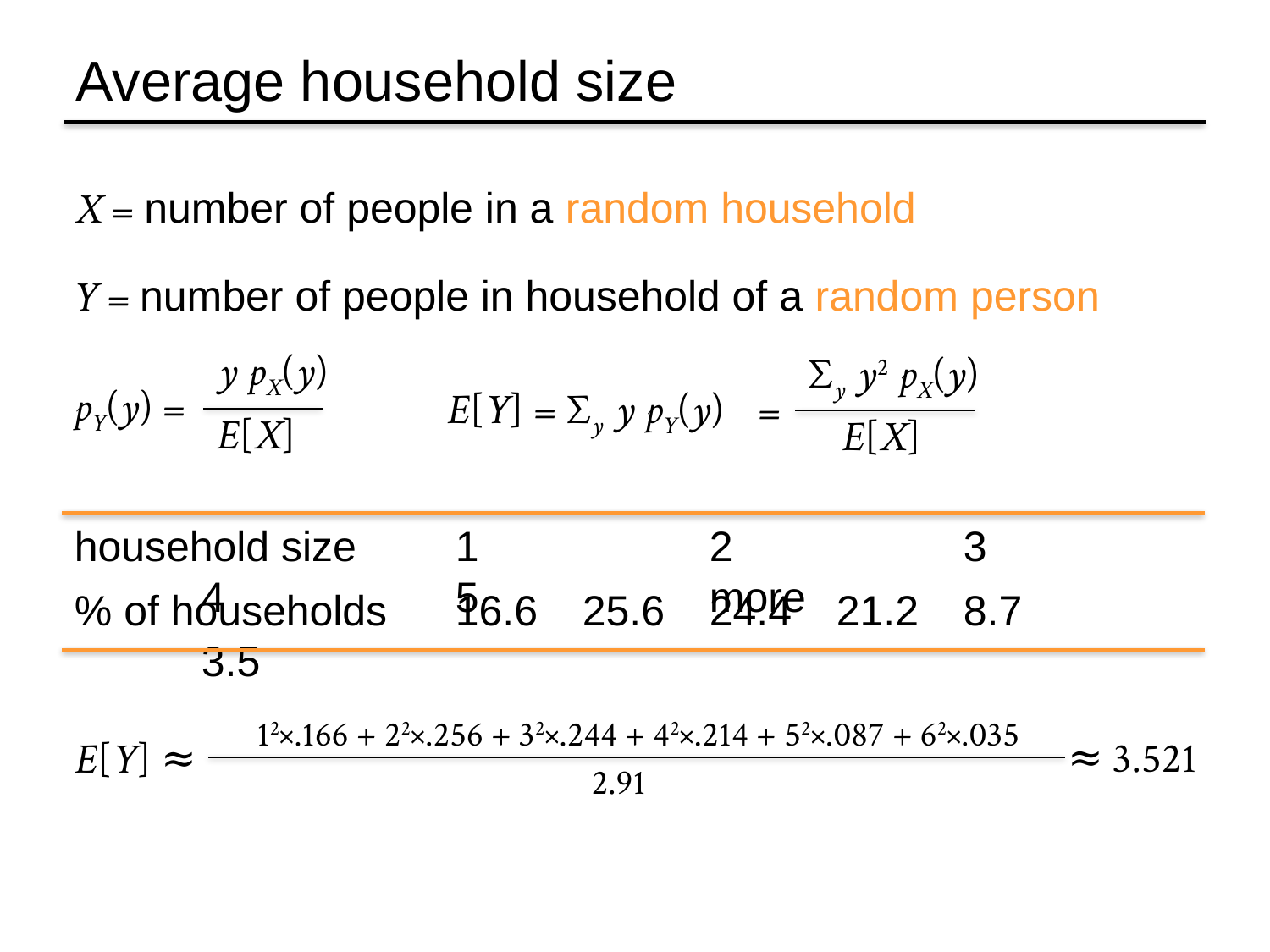

# Average household size
X = number of people in a random household
Y = number of people in household of a random person
y pX(y)
pY(y) =
E[X]
∑y  y2 pX(y)
=
E[X]
E[Y] = ∑y  y pY(y)
household size	1		2		3		4		5		more
% of households	16.6	25.6	24.4	21.2	8.7		3.5
12×.166 + 22×.256 + 32×.244 + 42×.214 + 52×.087 + 62×.035
2.91
≈ 3.521
E[Y] ≈